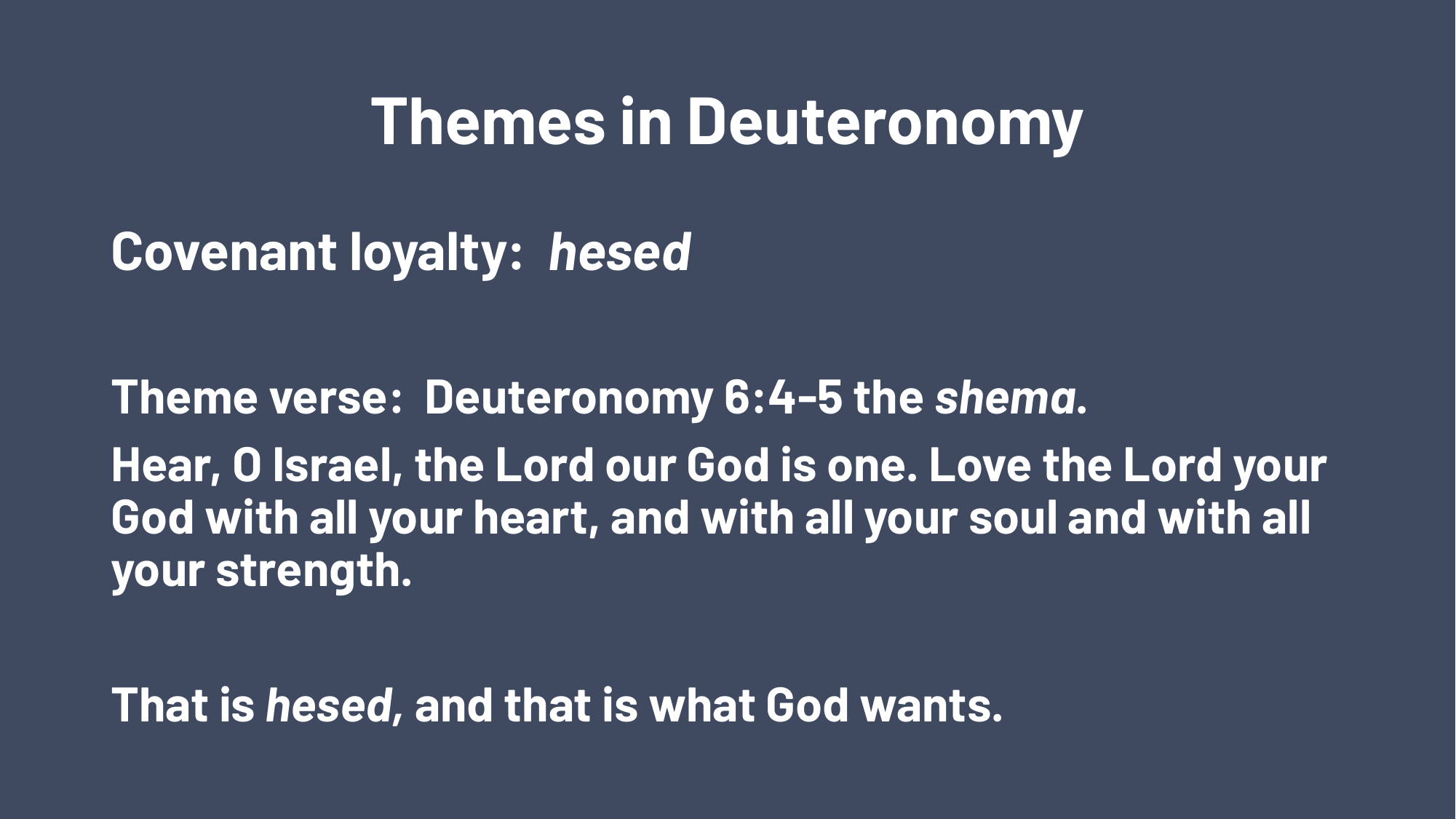

# Themes in Deuteronomy
Covenant loyalty:  hesed

Theme verse:  Deuteronomy 6:4-5 the shema.
Hear, O Israel, the Lord our God is one. Love the Lord your God with all your heart, and with all your soul and with all your strength.

That is hesed, and that is what God wants.